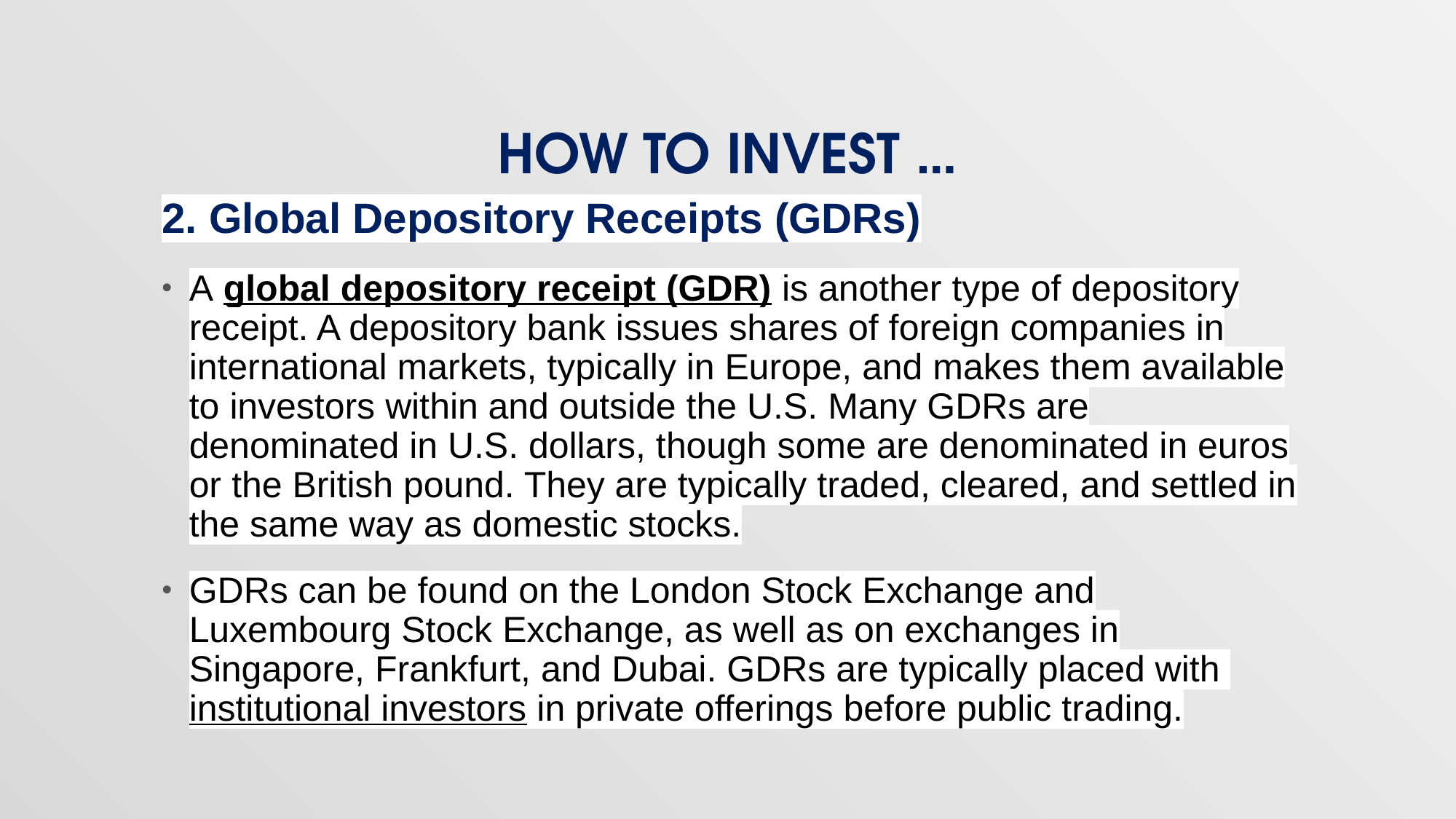

# HOW TO INVEST …
2. Global Depository Receipts (GDRs)
A global depository receipt (GDR) is another type of depository receipt. A depository bank issues shares of foreign companies in international markets, typically in Europe, and makes them available to investors within and outside the U.S. Many GDRs are denominated in U.S. dollars, though some are denominated in euros or the British pound. They are typically traded, cleared, and settled in the same way as domestic stocks.
GDRs can be found on the London Stock Exchange and Luxembourg Stock Exchange, as well as on exchanges in Singapore, Frankfurt, and Dubai. GDRs are typically placed with institutional investors in private offerings before public trading.